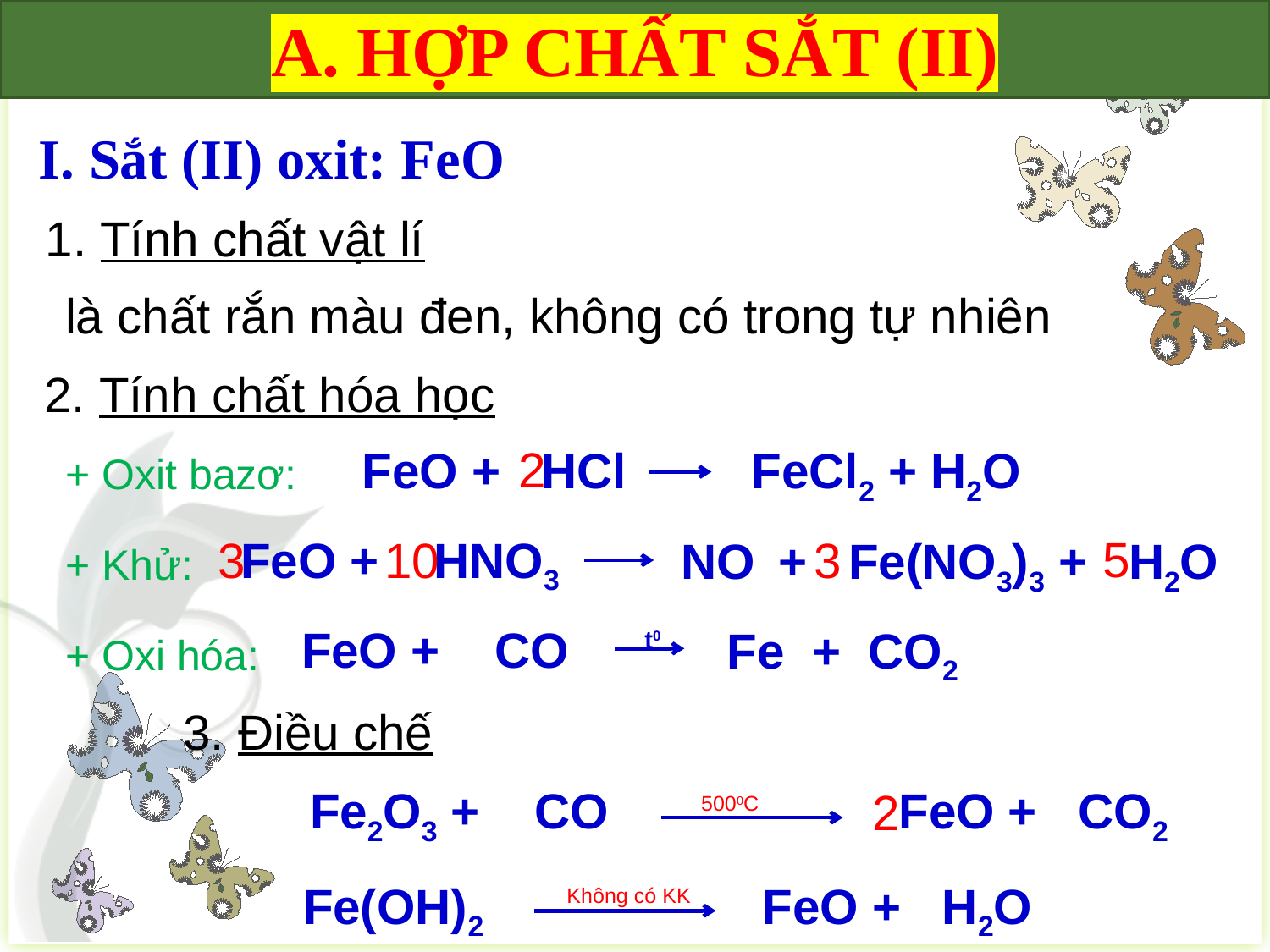

A. HỢP CHẤT SẮT (II)
I. Sắt (II) oxit: FeO
1. Tính chất vật lí
là chất rắn màu đen, không có trong tự nhiên
2. Tính chất hóa học
2
FeO +   HCl
FeCl2 + H2O
+ Oxit bazơ:
5
3
3
FeO +    HNO3
10
NO
+   Fe(NO3)3 +   H2O
+ Khử:
FeO +    CO
Fe  +  CO2
t0
+ Oxi hóa:
3. Điều chế
Fe2O3 +    CO
5000C
FeO +   CO2
2
Fe(OH)2
Không có KK
FeO +   H2O